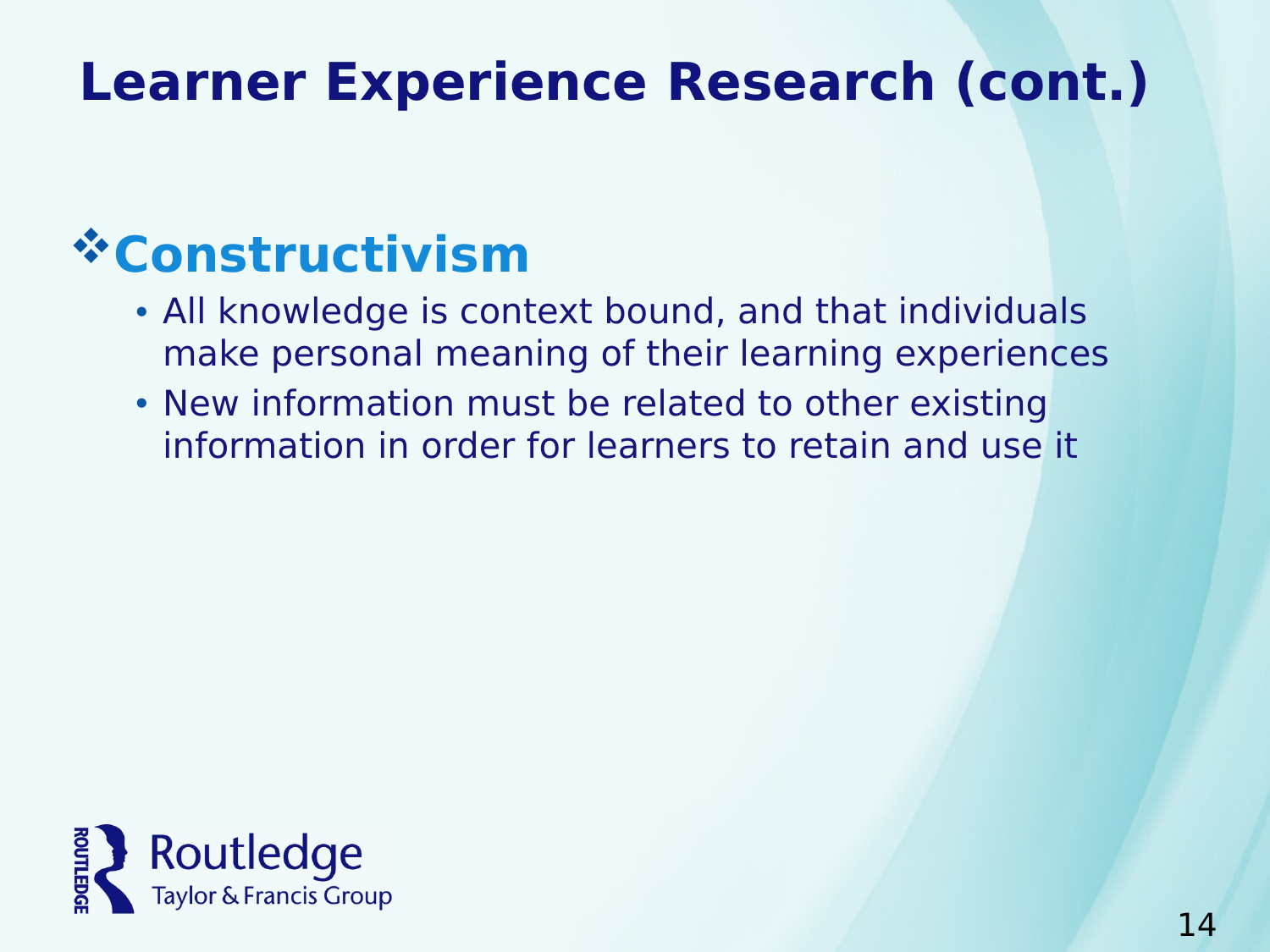

# Learner Experience Research (cont.)
Constructivism
All knowledge is context bound, and that individuals make personal meaning of their learning experiences
New information must be related to other existing information in order for learners to retain and use it
14